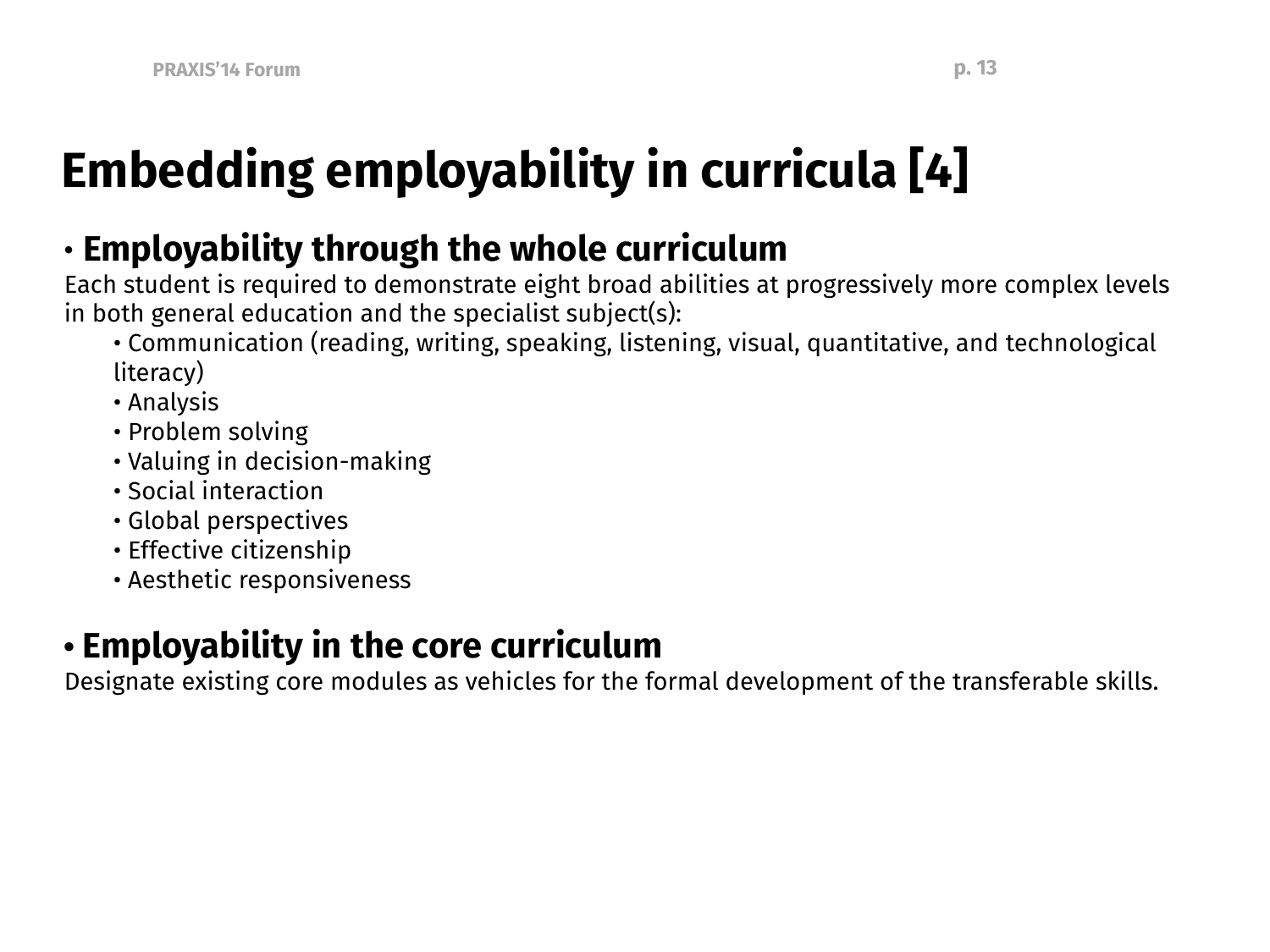

p. 13
PRAXIS’14 Forum
Embedding employability in curricula [4]

• Employability through the whole curriculum
Each student is required to demonstrate eight broad abilities at progressively more complex levels in both general education and the specialist subject(s):
• Communication (reading, writing, speaking, listening, visual, quantitative, and technological literacy)
• Analysis
• Problem solving
• Valuing in decision-making
• Social interaction
• Global perspectives
• Effective citizenship
• Aesthetic responsiveness

• Employability in the core curriculum
Designate existing core modules as vehicles for the formal development of the transferable skills.